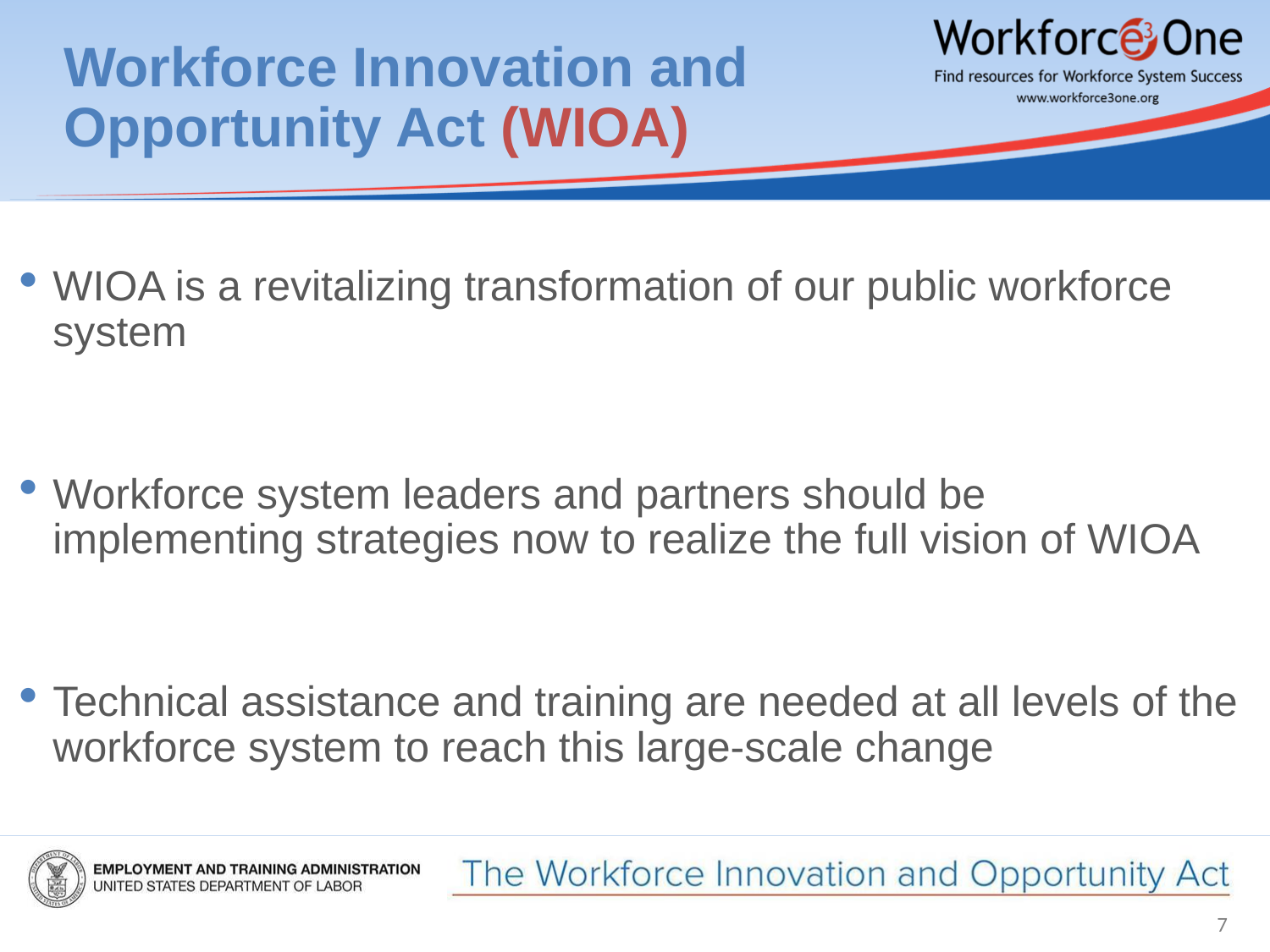

# Workforce Innovation and Opportunity Act (WIOA)
WIOA is a revitalizing transformation of our public workforce system
Workforce system leaders and partners should be implementing strategies now to realize the full vision of WIOA
Technical assistance and training are needed at all levels of the workforce system to reach this large-scale change